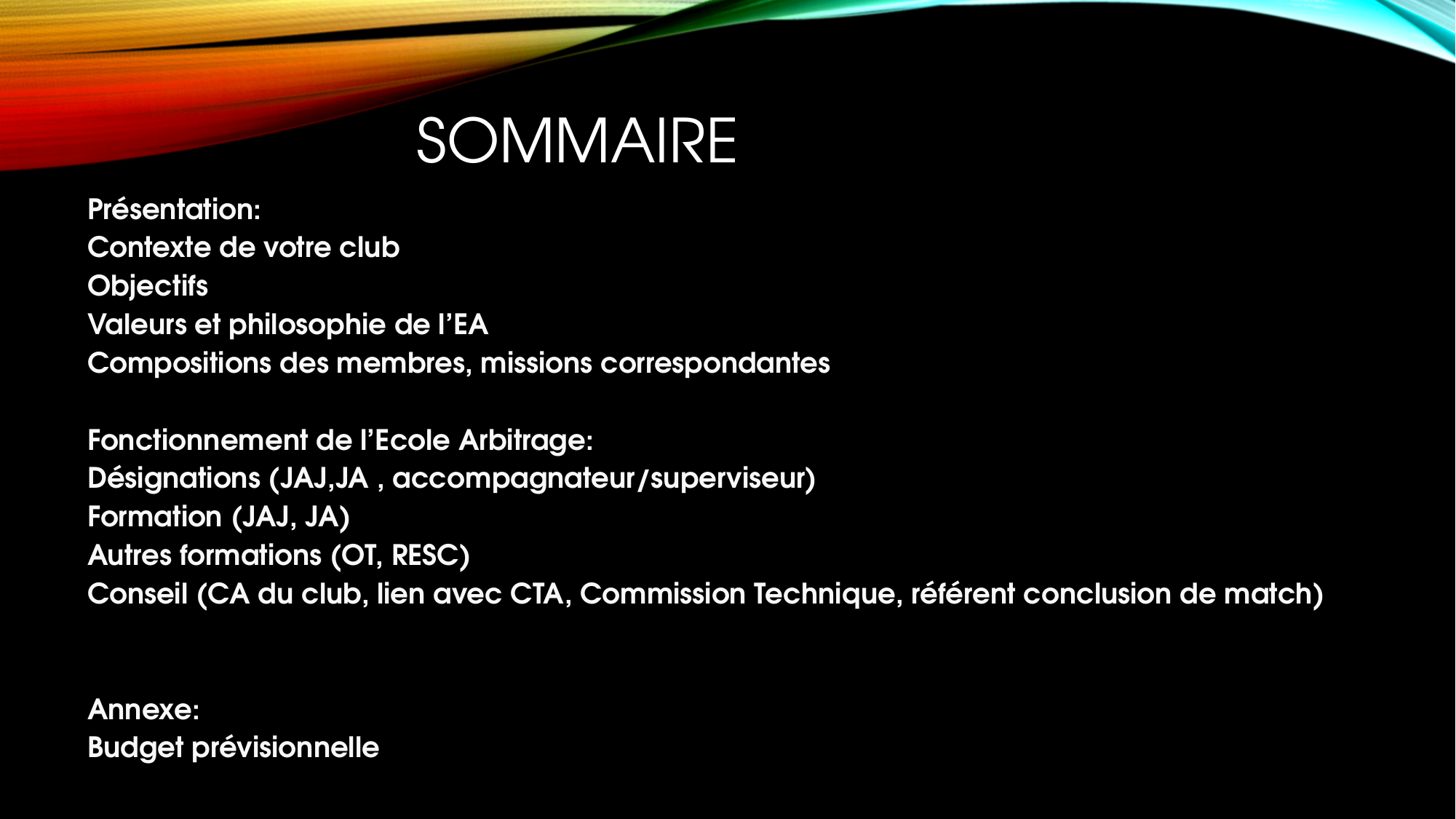

# SOMMAIRE
Présentation:
Contexte de votre club
Objectifs
Valeurs et philosophie de l’EA
Compositions des membres, missions correspondantes

Fonctionnement de l’Ecole Arbitrage:
Désignations (JAJ,JA , accompagnateur/superviseur)
Formation (JAJ, JA)
Autres formations (OT, RESC)
Conseil (CA du club, lien avec CTA, Commission Technique, référent conclusion de match)

Annexe:
Budget prévisionnelle